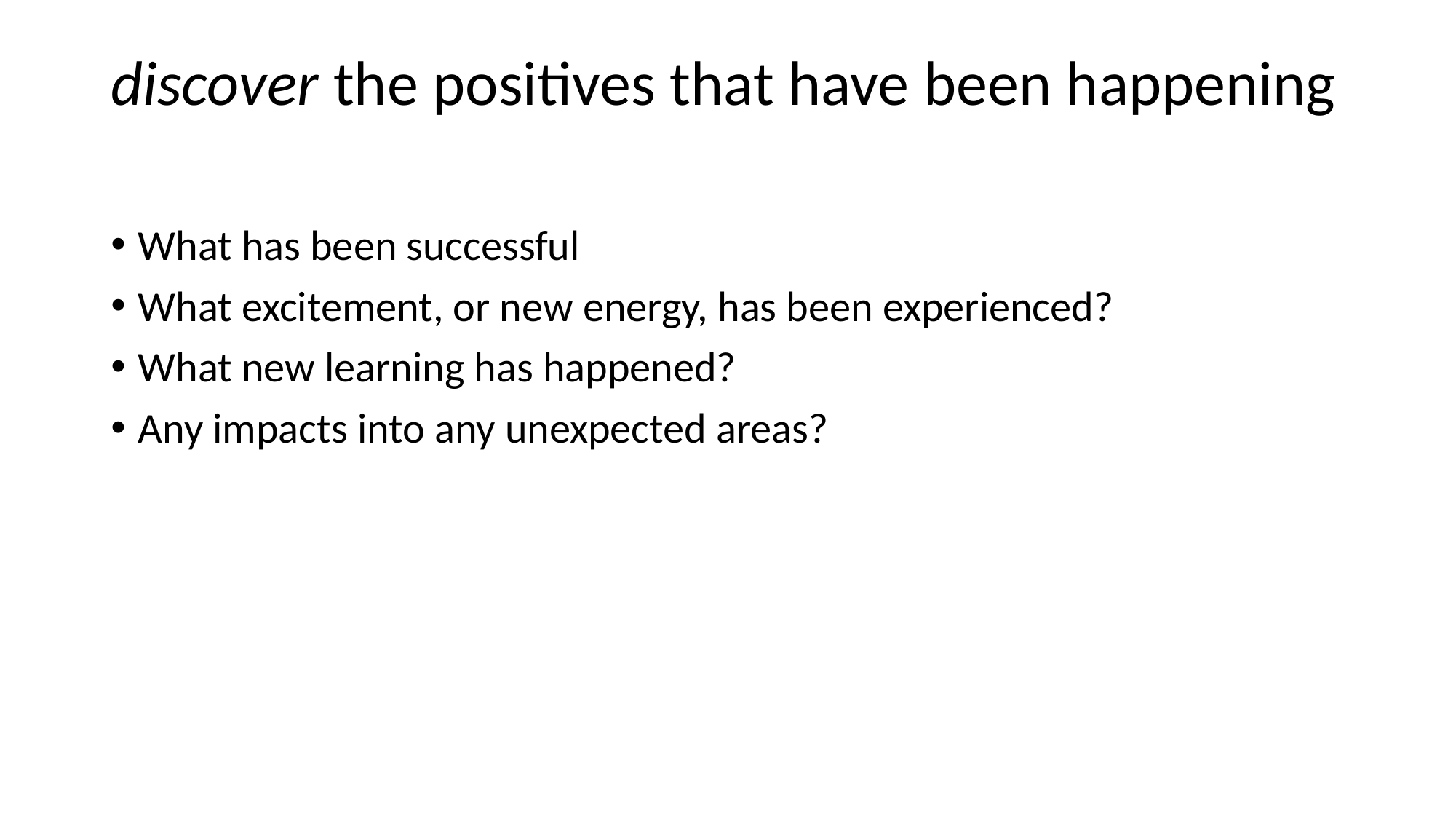

# discover the positives that have been happening
What has been successful
What excitement, or new energy, has been experienced?
What new learning has happened?
Any impacts into any unexpected areas?